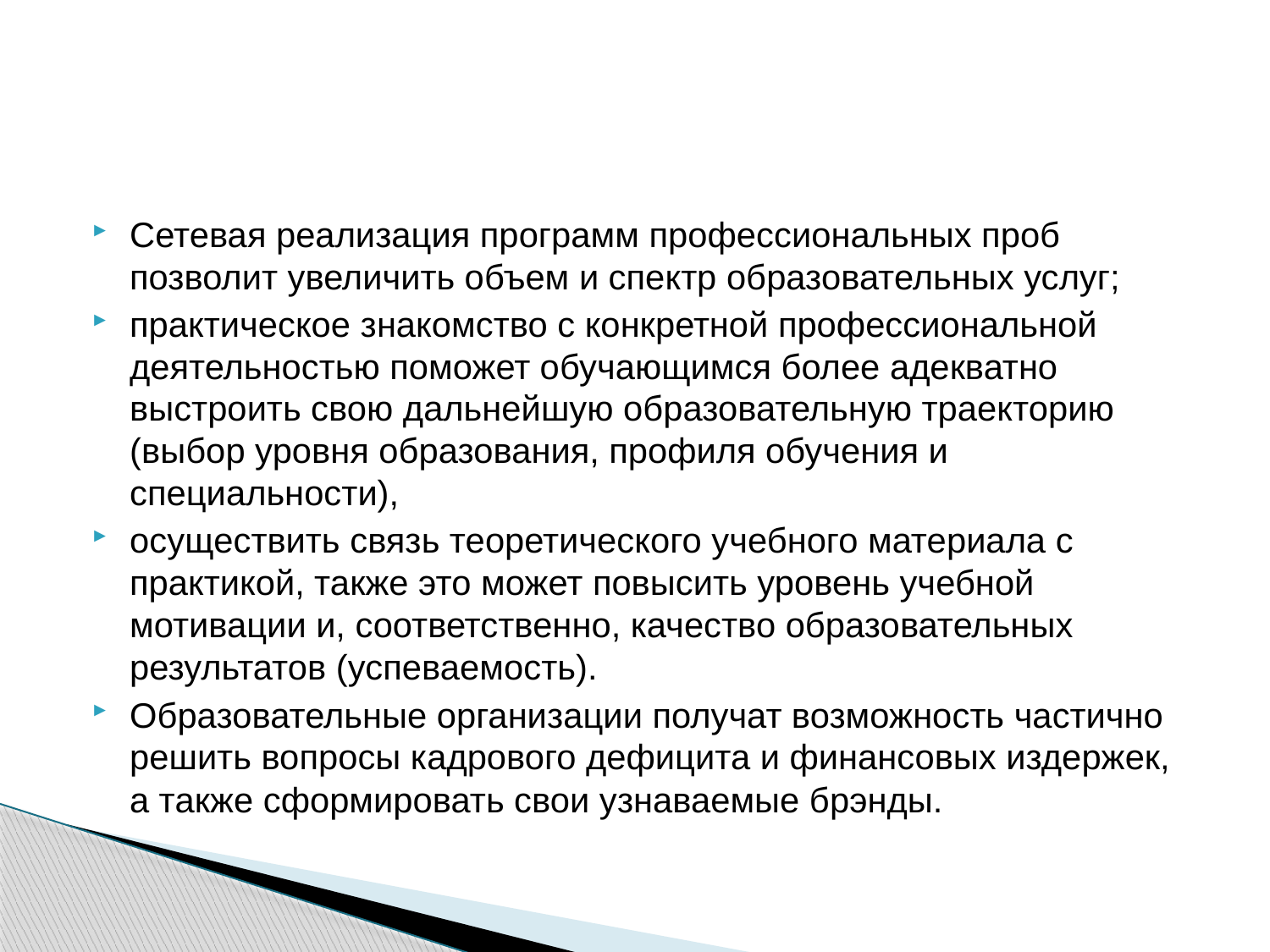

#
Сетевая реализация программ профессиональных проб позволит увеличить объем и спектр образовательных услуг;
практическое знакомство с конкретной профессиональной деятельностью поможет обучающимся более адекватно выстроить свою дальнейшую образовательную траекторию (выбор уровня образования, профиля обучения и специальности),
осуществить связь теоретического учебного материала с практикой, также это может повысить уровень учебной мотивации и, соответственно, качество образовательных результатов (успеваемость).
Образовательные организации получат возможность частично решить вопросы кадрового дефицита и финансовых издержек, а также сформировать свои узнаваемые брэнды.